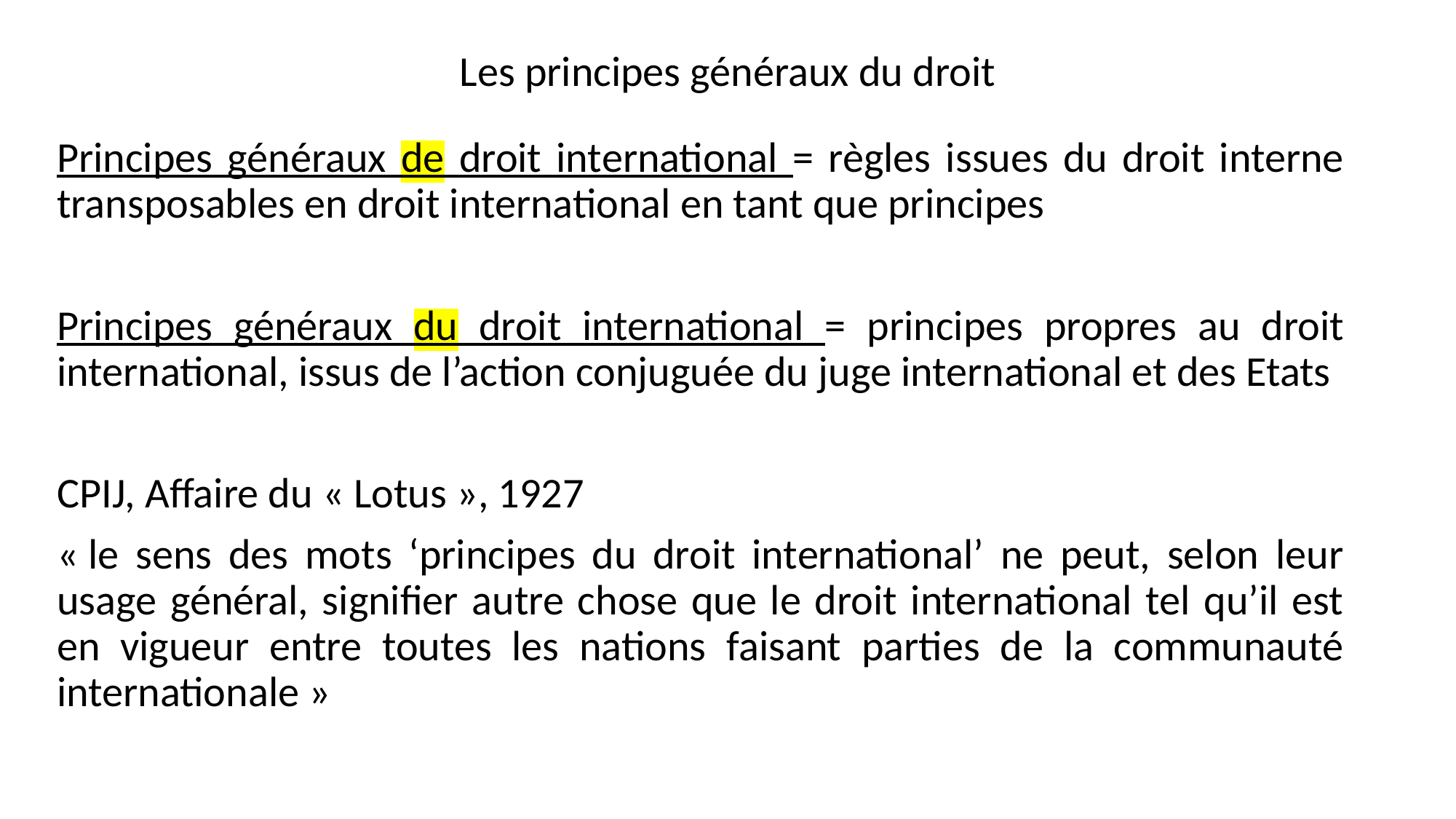

# Les principes généraux du droit
Principes généraux de droit international = règles issues du droit interne transposables en droit international en tant que principes

Principes généraux du droit international = principes propres au droit international, issus de l’action conjuguée du juge international et des Etats

CPIJ, Affaire du « Lotus », 1927
« le sens des mots ‘principes du droit international’ ne peut, selon leur usage général, signifier autre chose que le droit international tel qu’il est en vigueur entre toutes les nations faisant parties de la communauté internationale »